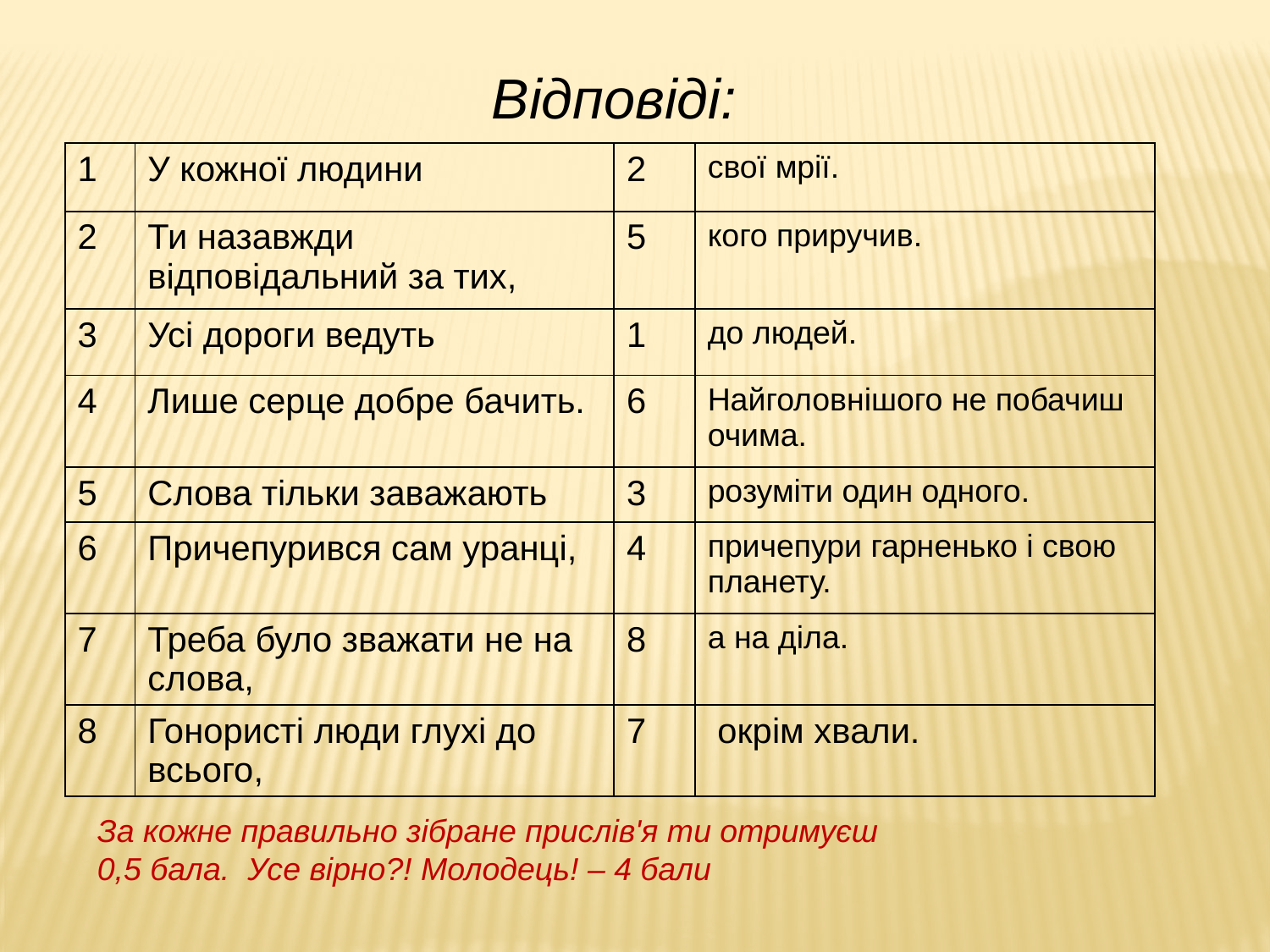

Відповіді:
| 1 | У кожної людини | 2 | свої мрії. |
| --- | --- | --- | --- |
| 2 | Ти назавжди відповідальний за тих, | 5 | кого приручив. |
| 3 | Усі дороги ведуть | 1 | до людей. |
| 4 | Лише серце добре бачить. | 6 | Найголовнішого не побачиш очима. |
| 5 | Слова тільки заважають | 3 | розуміти один одного. |
| 6 | Причепурився сам уранці, | 4 | причепури гарненько і свою планету. |
| 7 | Треба було зважати не на слова, | 8 | а на діла. |
| 8 | Гонористі люди глухі до всього, | 7 | окрім хвали. |

За кожне правильно зібране прислів'я ти отримуєш
0,5 бала.  Усе вірно?! Молодець! – 4 бали